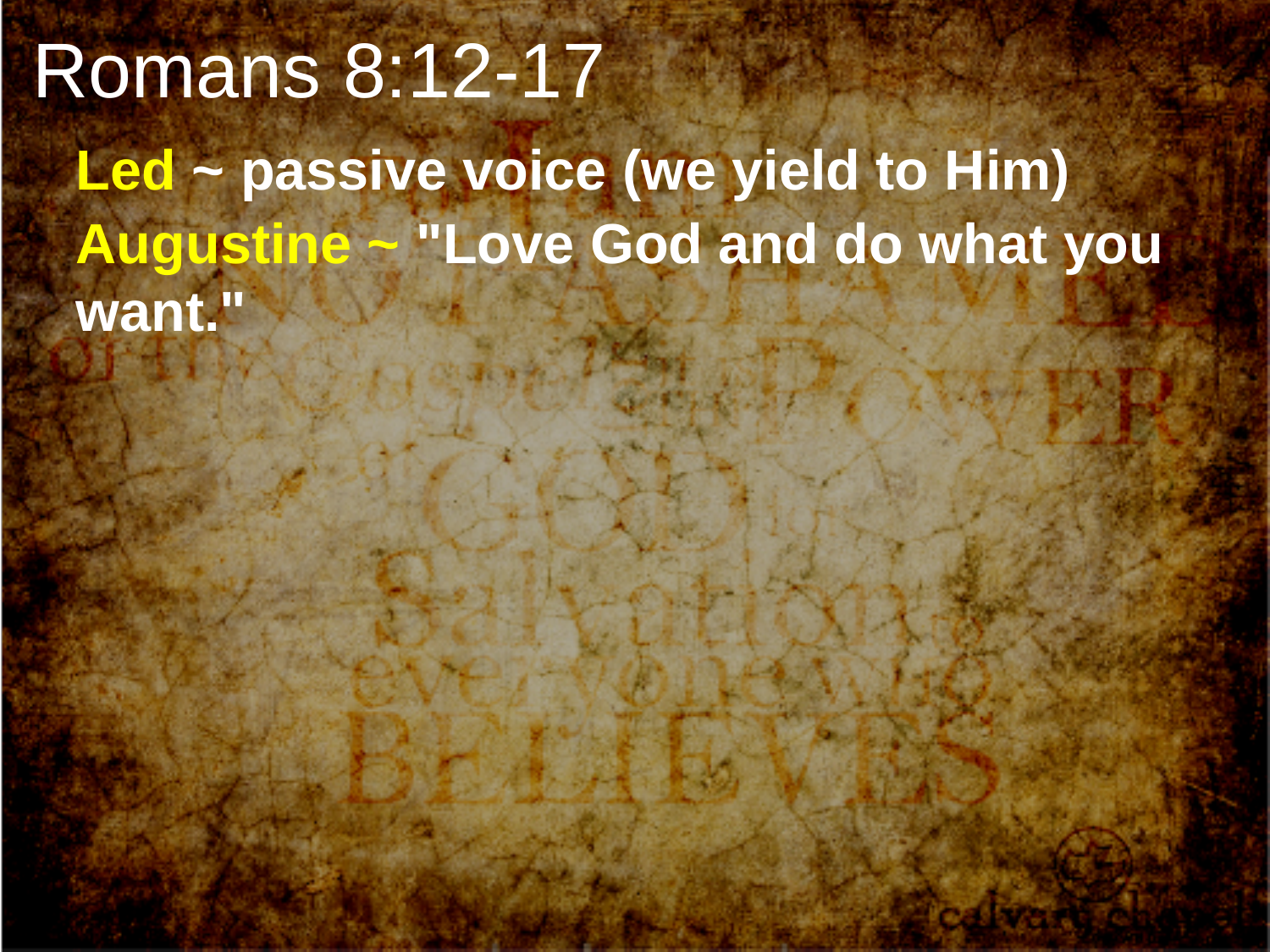

Romans 8:12-17
Led ~ passive voice (we yield to Him)
Augustine ~ "Love God and do what you want."